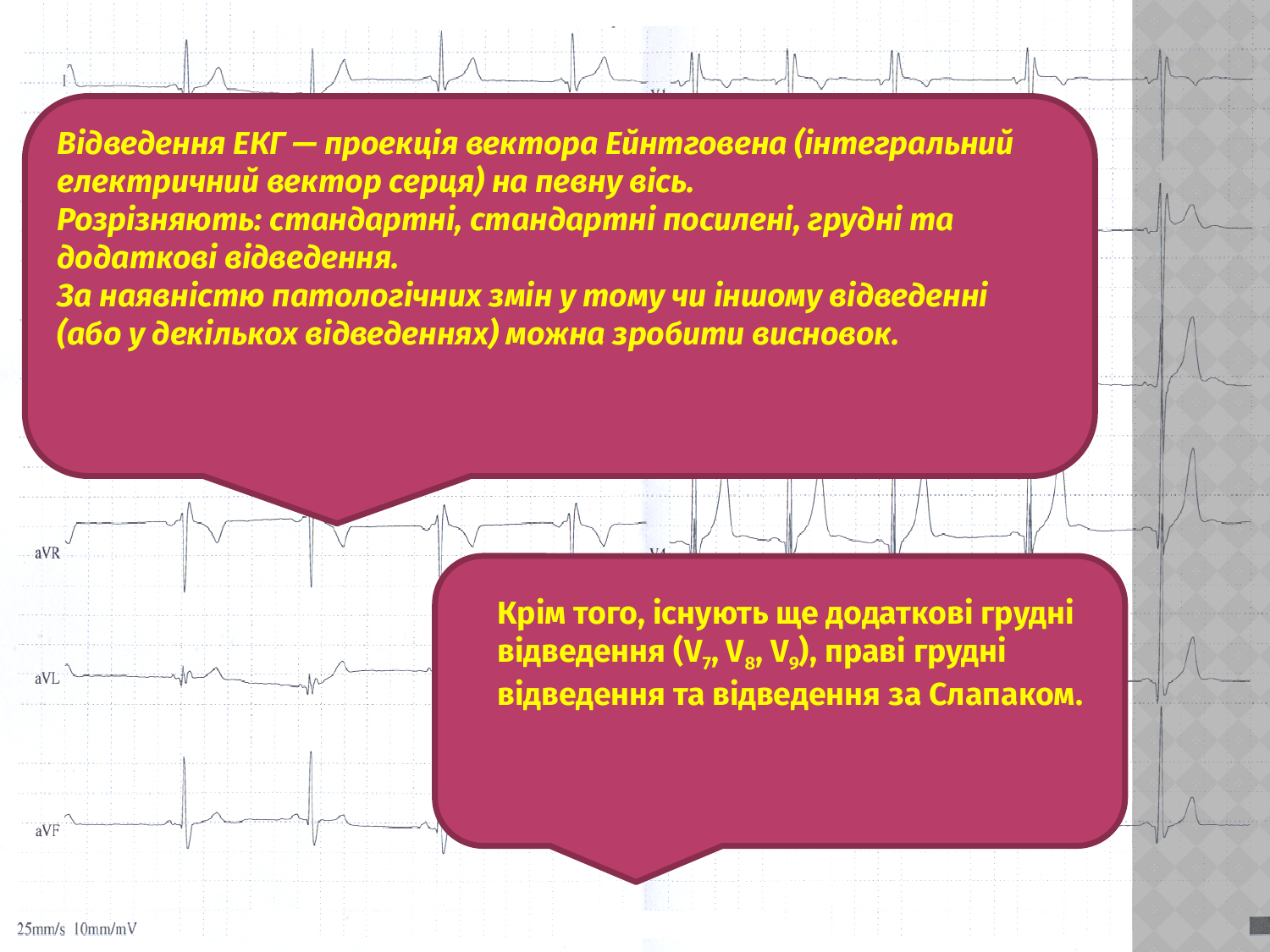

Відведення ЕКГ — проекція вектора Ейнтговена (інтегральний електричний вектор серця) на певну вісь.
Розрізняють: стандартні, стандартні посилені, грудні та додаткові відведення.
За наявністю патологічних змін у тому чи іншому відведенні (або у декількох відведеннях) можна зробити висновок.

Крім того, існують ще додаткові грудні відведення (V7, V8, V9), праві грудні відведення та відведення за Слапаком.